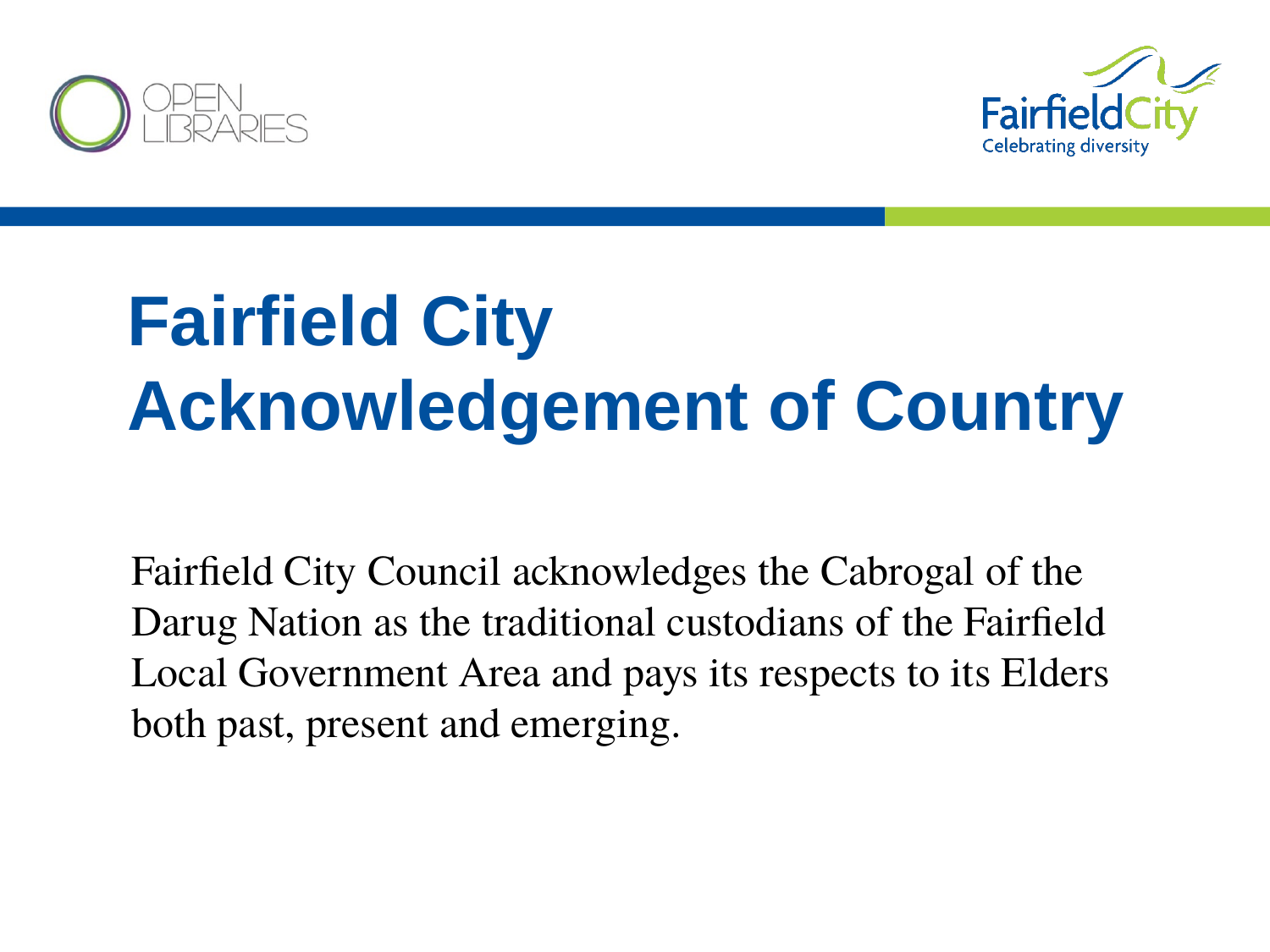

Fairfield City Acknowledgement of Country

Fairfield City Council acknowledges the Cabrogal of the Darug Nation as the traditional custodians of the Fairfield Local Government Area and pays its respects to its Elders both past, present and emerging.